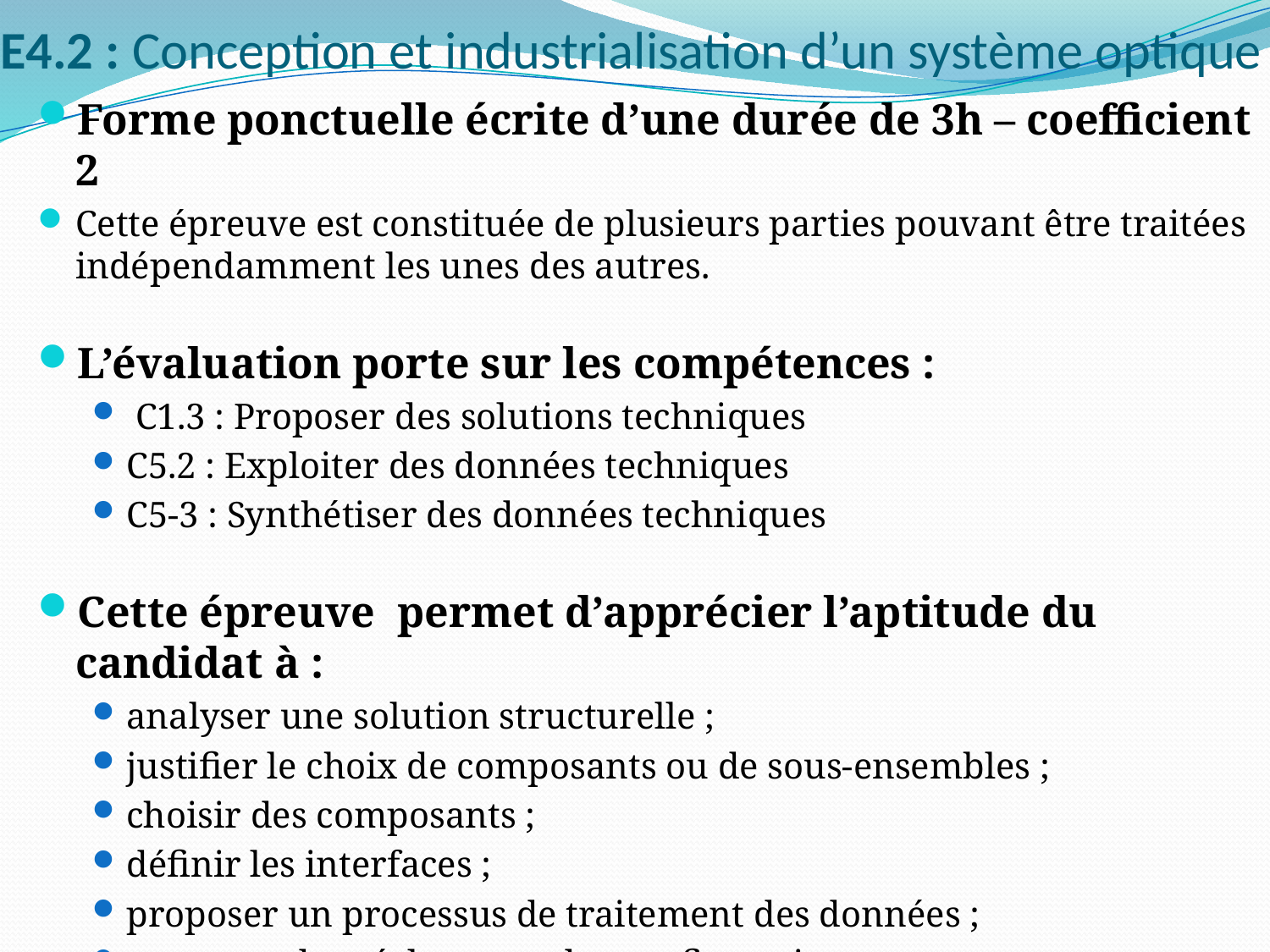

# E4.2 : Conception et industrialisation d’un système optique
Forme ponctuelle écrite d’une durée de 3h – coefficient 2
Cette épreuve est constituée de plusieurs parties pouvant être traitées indépendamment les unes des autres.

L’évaluation porte sur les compétences :
 C1.3 : Proposer des solutions techniques
C5.2 : Exploiter des données techniques
C5-3 : Synthétiser des données techniques

Cette épreuve  permet d’apprécier l’aptitude du candidat à :
analyser une solution structurelle ;
justifier le choix de composants ou de sous-ensembles ;
choisir des composants ;
définir les interfaces ;
proposer un processus de traitement des données ;
proposer des réglages ou des configurations ;
analyser un résultat de mesure ou de contrôle,
valider une solution technologique.